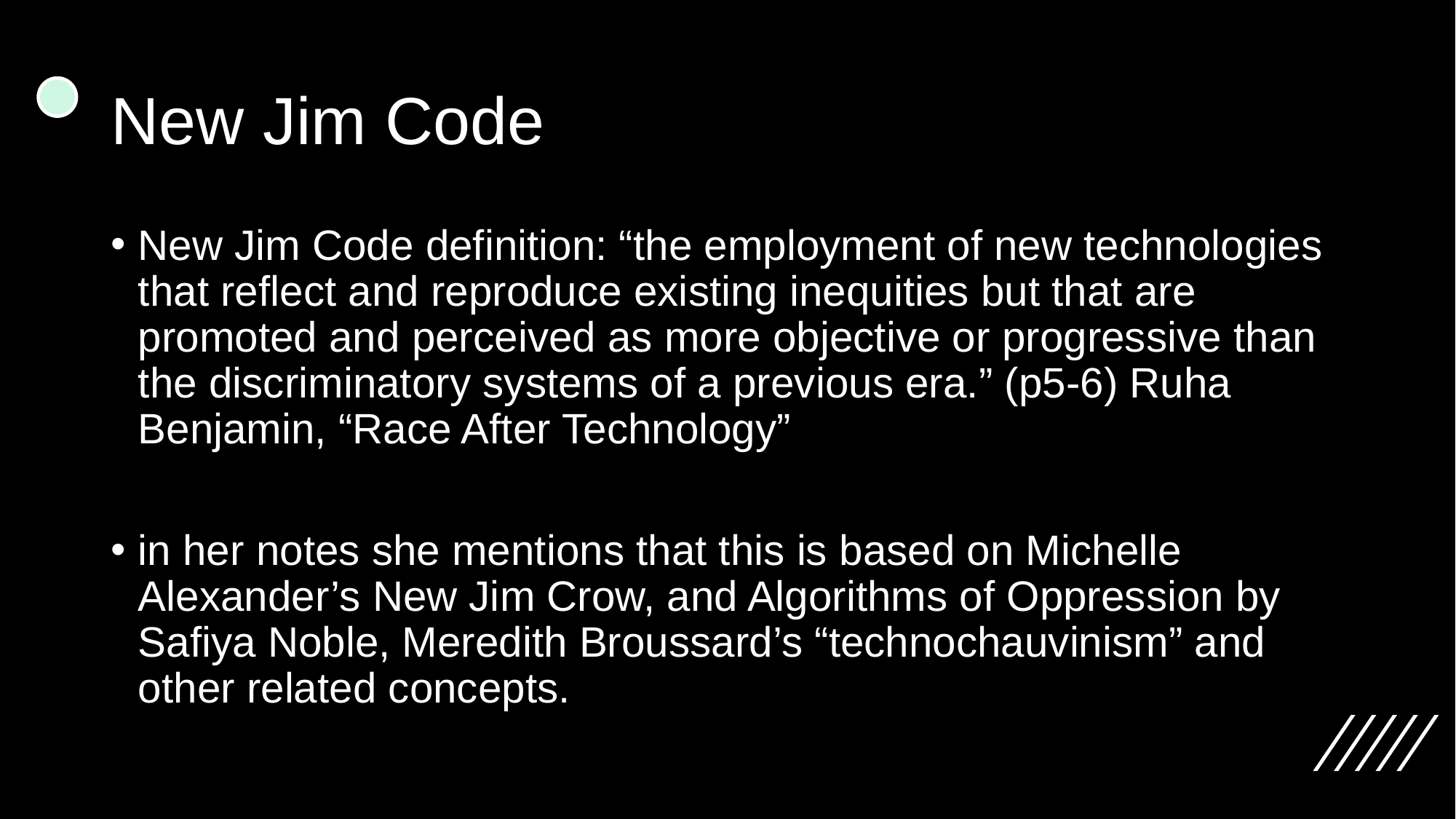

# New Jim Code
New Jim Code definition: “the employment of new technologies that reflect and reproduce existing inequities but that are promoted and perceived as more objective or progressive than the discriminatory systems of a previous era.” (p5-6) Ruha Benjamin, “Race After Technology”

in her notes she mentions that this is based on Michelle Alexander’s New Jim Crow, and Algorithms of Oppression by Safiya Noble, Meredith Broussard’s “technochauvinism” and other related concepts.